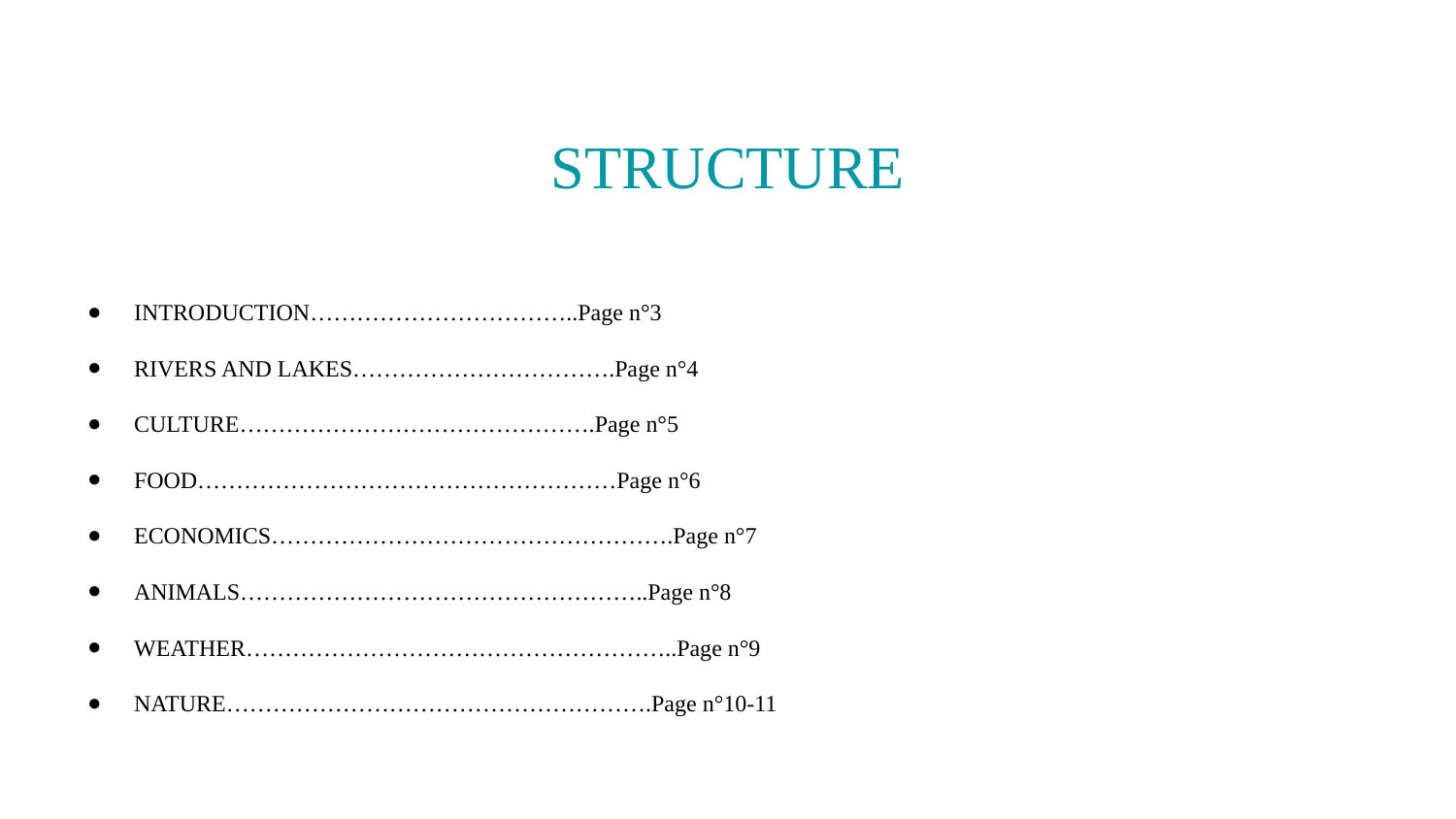

# STRUCTURE
INTRODUCTION……………………………..Page n°3

RIVERS AND LAKES…………………………….Page n°4

CULTURE……………………………………….Page n°5

FOOD………………………………………………Page n°6

ECONOMICS…………………………………………….Page n°7

ANIMALS……………………………………………..Page n°8

WEATHER………………………………………………..Page n°9

NATURE……………………………………………….Page n°10-11